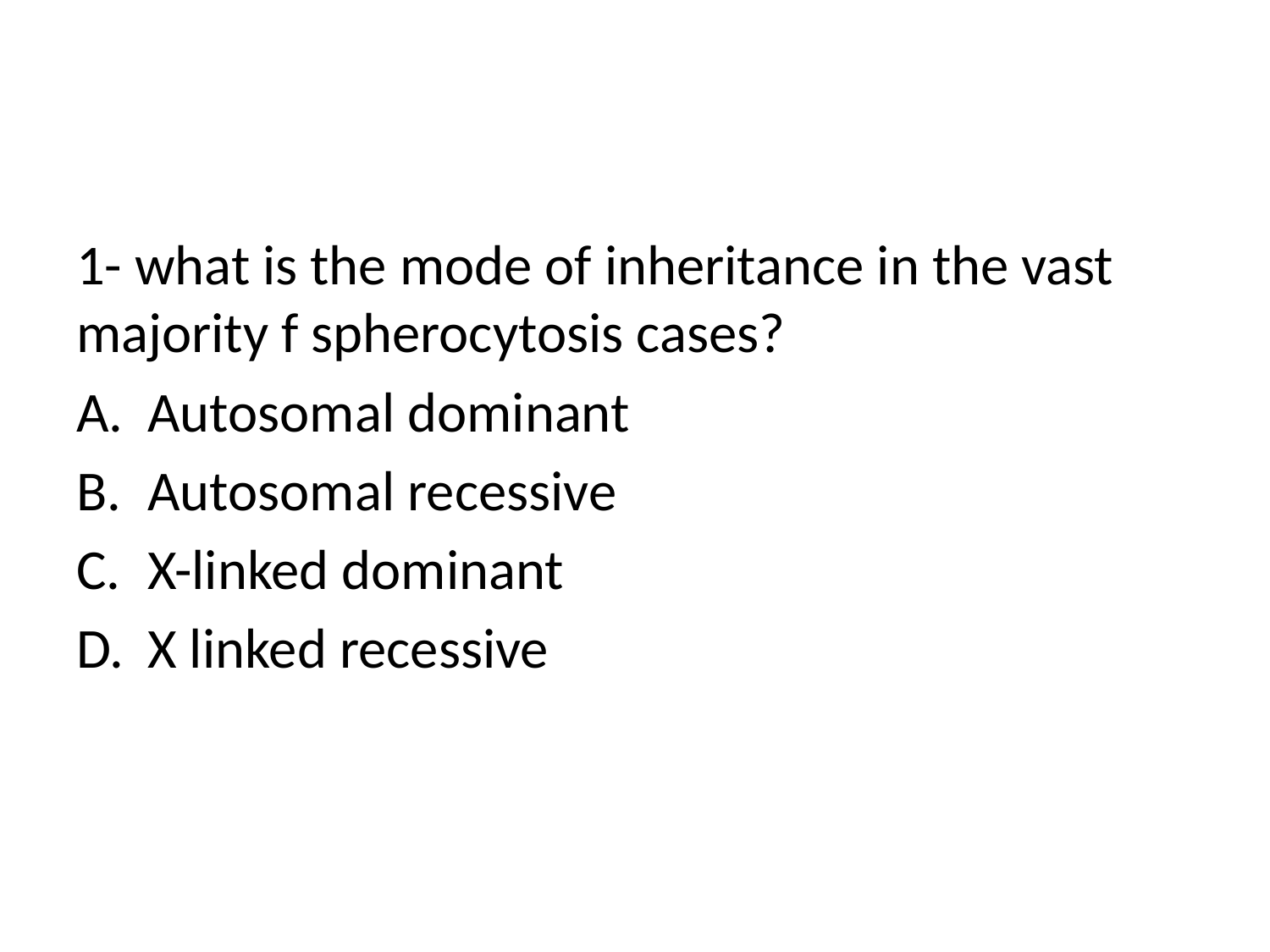

#
1- what is the mode of inheritance in the vast majority f spherocytosis cases?
Autosomal dominant
Autosomal recessive
X-linked dominant
X linked recessive